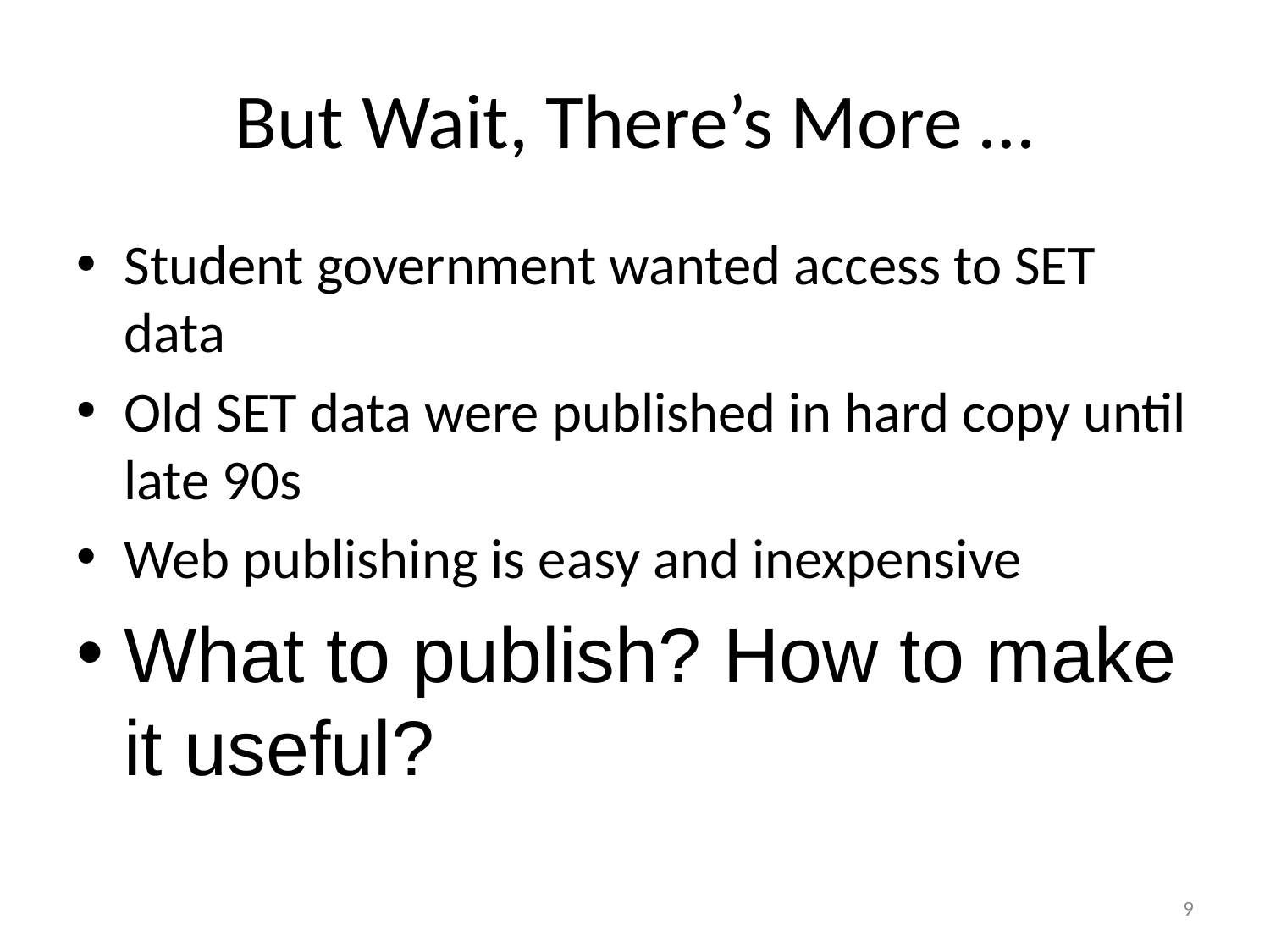

# But Wait, There’s More …
Student government wanted access to SET data
Old SET data were published in hard copy until late 90s
Web publishing is easy and inexpensive
What to publish? How to make it useful?
9